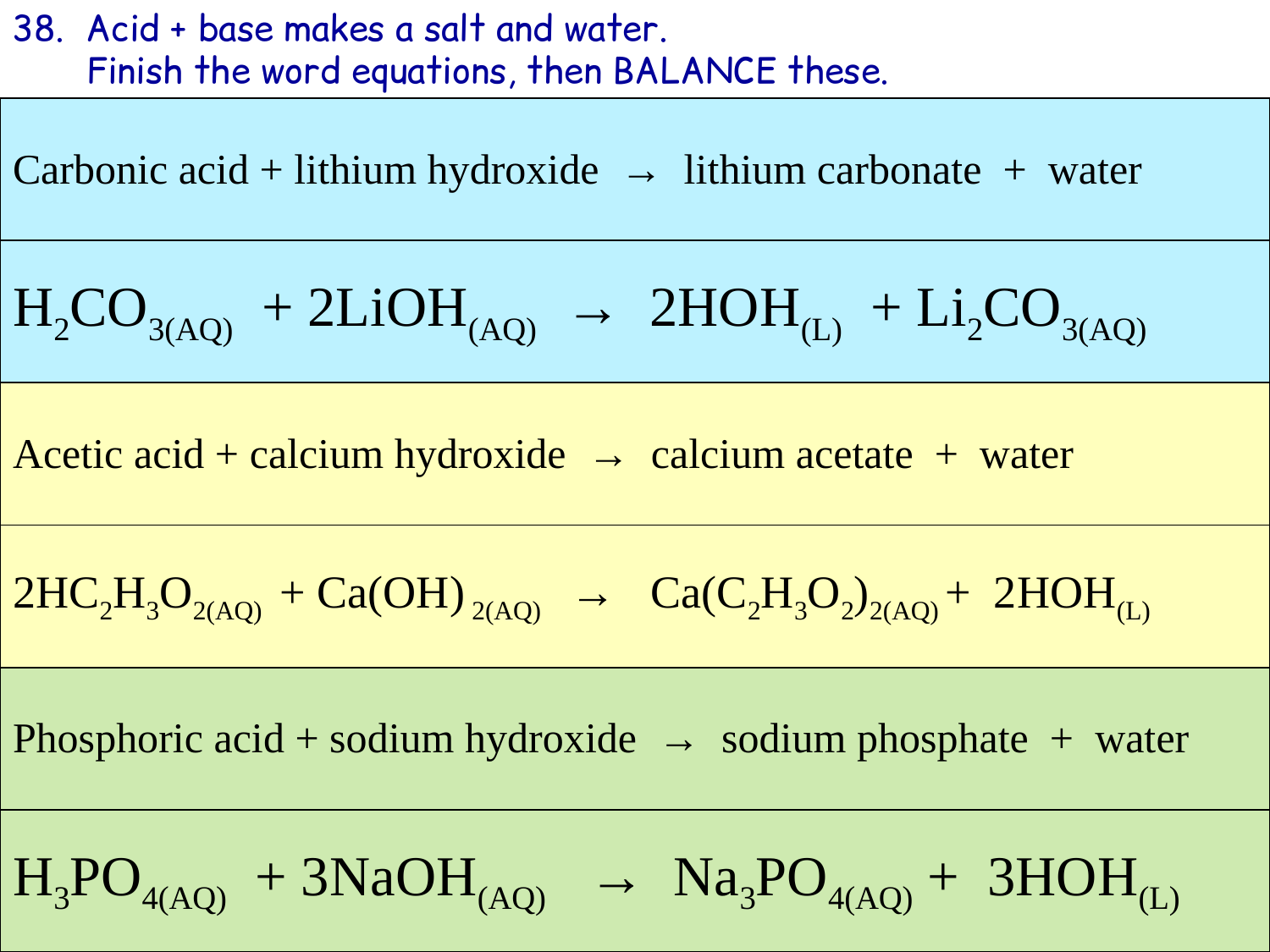

38.  Acid + base makes a salt and water.
       Finish the word equations, then BALANCE these.
| Carbonic acid + lithium hydroxide → lithium carbonate + water |
| --- |
| H2CO3(AQ) + 2LiOH(AQ) → 2HOH(L) + Li2CO3(AQ) |
| Acetic acid + calcium hydroxide → calcium acetate + water |
| 2HC2H3O2(AQ) + Ca(OH) 2(AQ) → Ca(C2H3O2)2(AQ) + 2HOH(L) |
| Phosphoric acid + sodium hydroxide → sodium phosphate + water |
| H3PO4(AQ) + 3NaOH(AQ) → Na3PO4(AQ) + 3HOH(L) |